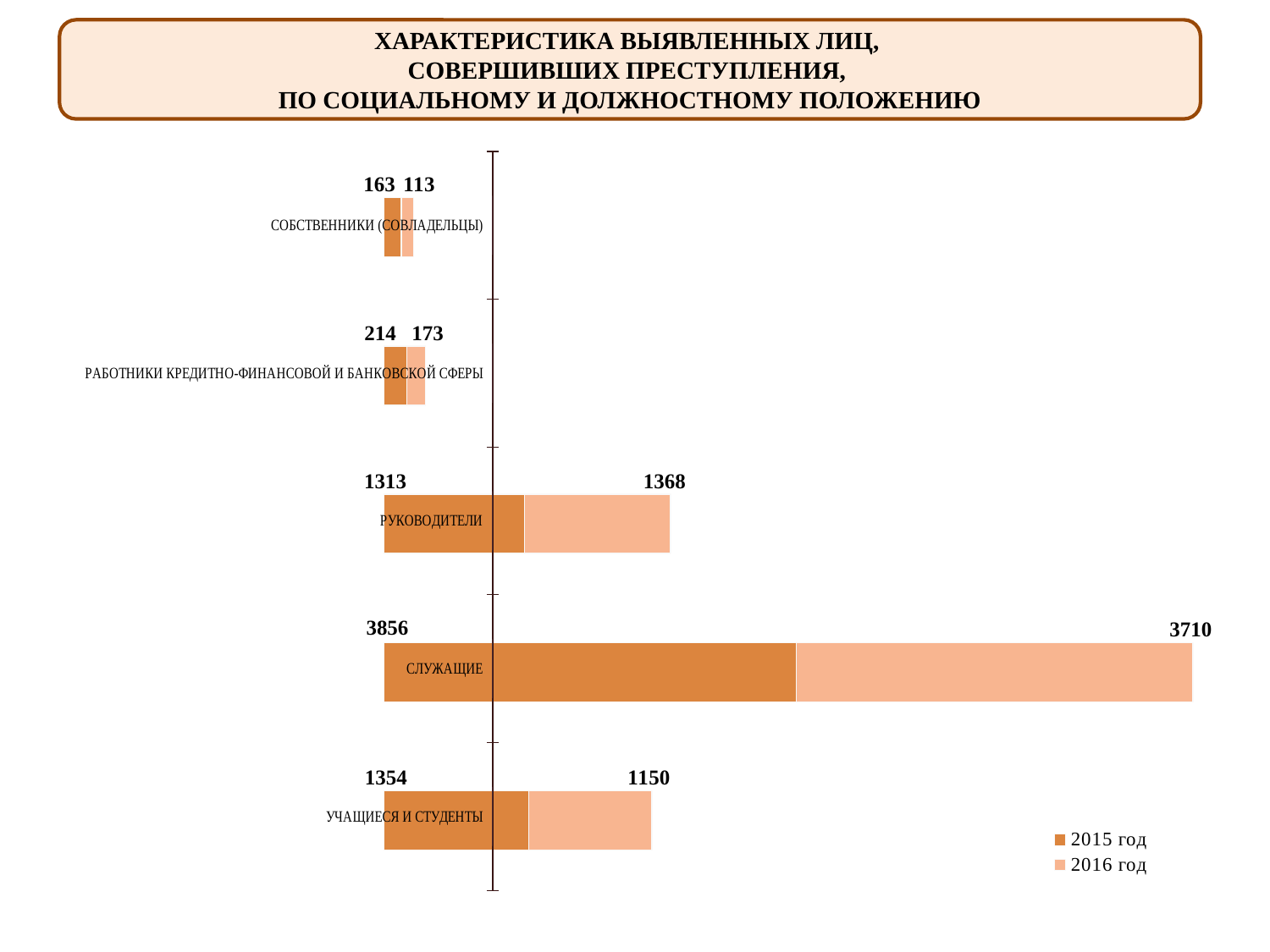

ХАРАКТЕРИСТИКА ВЫЯВЛЕННЫХ ЛИЦ,
СОВЕРШИВШИХ ПРЕСТУПЛЕНИЯ,
ПО СОЦИАЛЬНОМУ И ДОЛЖНОСТНОМУ ПОЛОЖЕНИЮ

### Chart

| Category |  |  |
|---|---|---|

### Chart

| Category |  |  |
|---|---|---|
| УЧАЩИЕСЯ И СТУДЕНТЫ | 0.0 | 0.0 |
| СЛУЖАЩИЕ | 0.0 | 0.0 |
| РУКОВОДИТЕЛИ | 0.0 | 0.0 |
| РАБОТНИКИ КРЕДИТНО-ФИНАНСОВОЙ И БАНКОВСКОЙ СФЕРЫ | 0.0 | 0.0 |
| СОБСТВЕННИКИ (СОВЛАДЕЛЬЦЫ) | 0.0 | 0.0 |